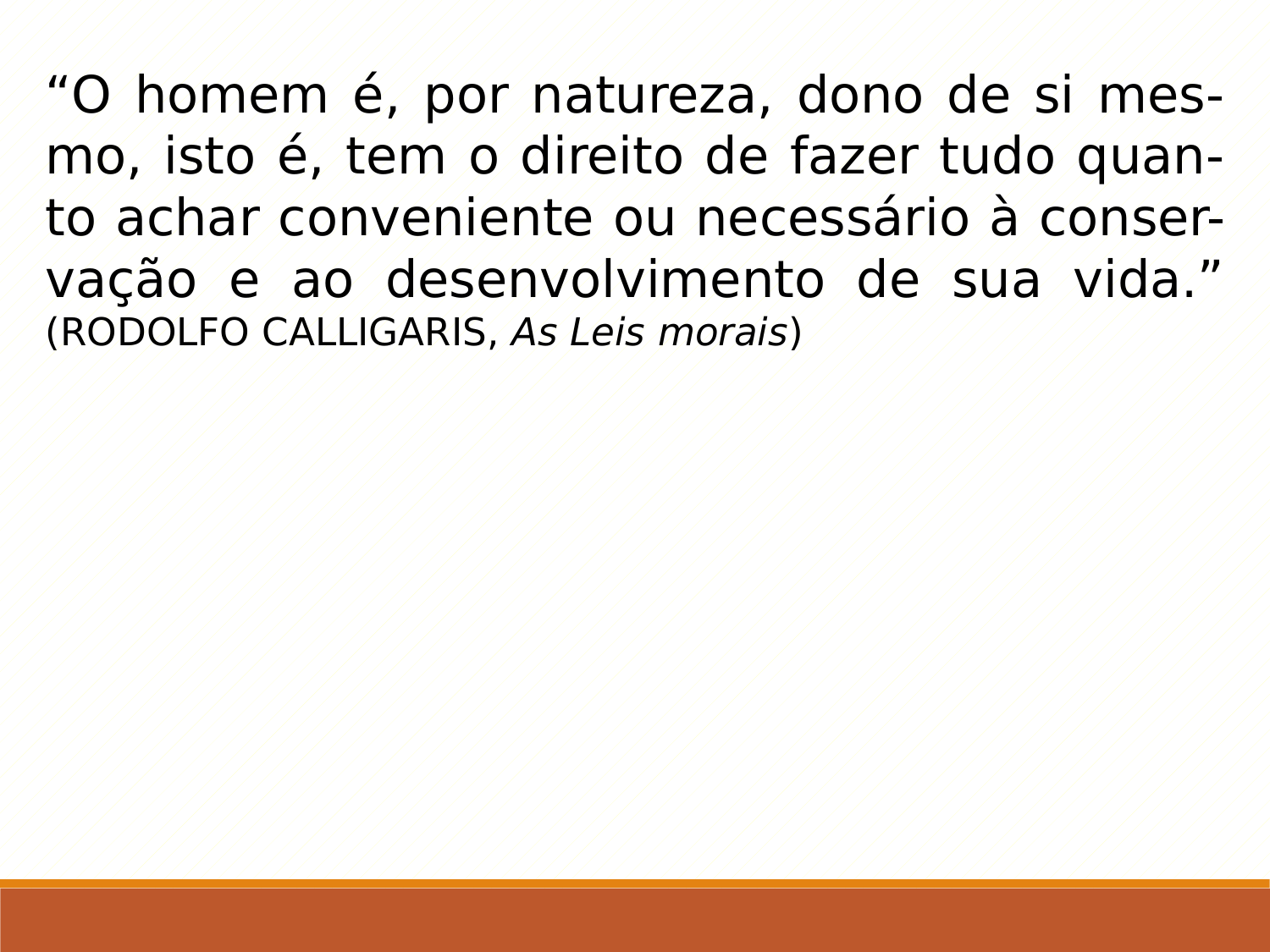

“O homem é, por natureza, dono de si mes-mo, isto é, tem o direito de fazer tudo quan-to achar conveniente ou necessário à conser-vação e ao desenvolvimento de sua vida.” (RODOLFO CALLIGARIS, As Leis morais)